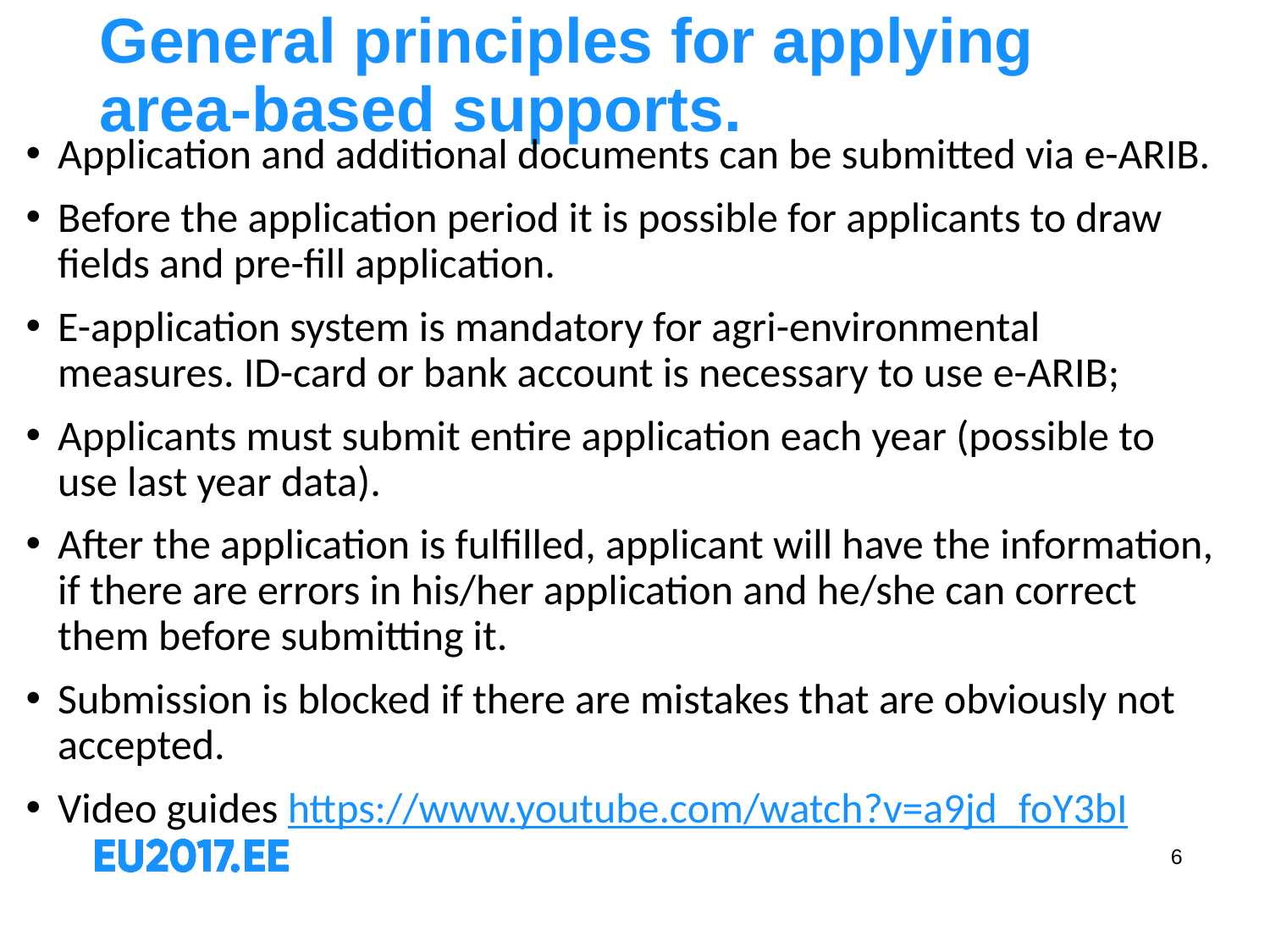

# General principles for applying area-based supports.
Application and additional documents can be submitted via e-ARIB.
Before the application period it is possible for applicants to draw fields and pre-fill application.
E-application system is mandatory for agri-environmental measures. ID-card or bank account is necessary to use e-ARIB;
Applicants must submit entire application each year (possible to use last year data).
After the application is fulfilled, applicant will have the information, if there are errors in his/her application and he/she can correct them before submitting it.
Submission is blocked if there are mistakes that are obviously not accepted.
Video guides https://www.youtube.com/watch?v=a9jd_foY3bI